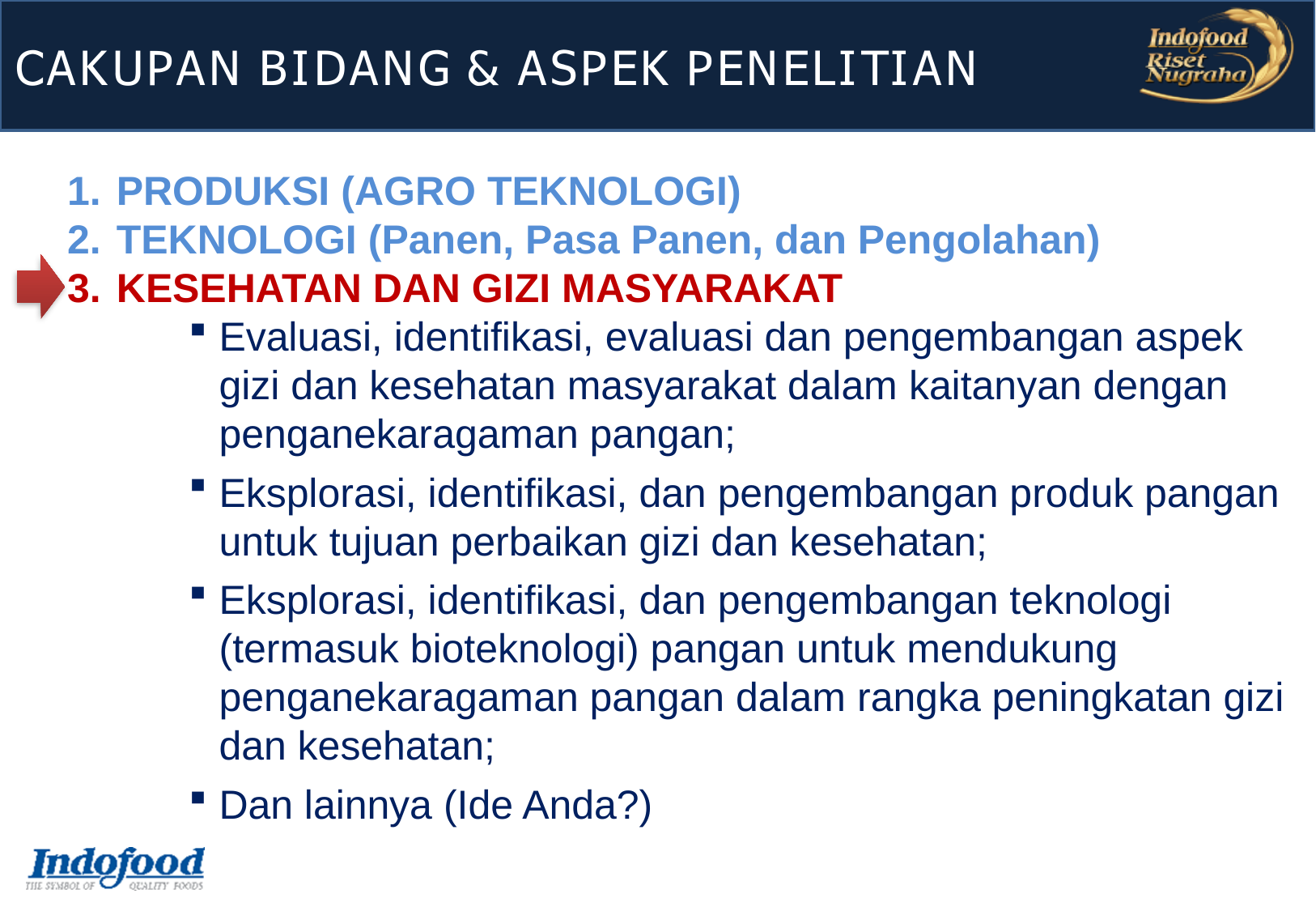

CAKUPAN BIDANG & ASPEK PENELITIAN

 PRODUKSI (AGRO TEKNOLOGI)
 TEKNOLOGI (Panen, Pasa Panen, dan Pengolahan)
 KESEHATAN DAN GIZI MASYARAKAT
Evaluasi, identifikasi, evaluasi dan pengembangan aspek gizi dan kesehatan masyarakat dalam kaitanyan dengan penganekaragaman pangan;
Eksplorasi, identifikasi, dan pengembangan produk pangan untuk tujuan perbaikan gizi dan kesehatan;
Eksplorasi, identifikasi, dan pengembangan teknologi (termasuk bioteknologi) pangan untuk mendukung penganekaragaman pangan dalam rangka peningkatan gizi dan kesehatan;
Dan lainnya (Ide Anda?)